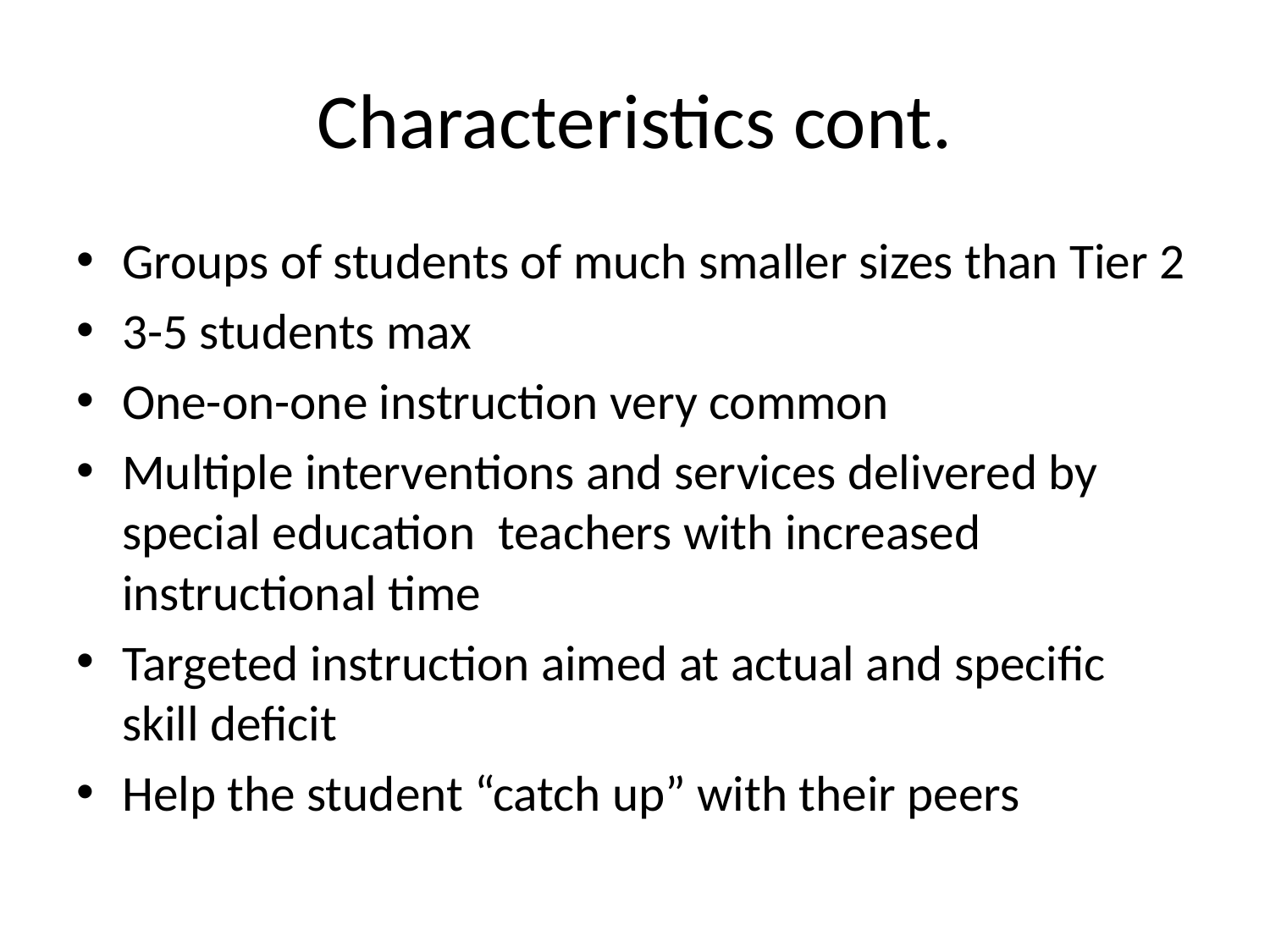

# Characteristics cont.
Groups of students of much smaller sizes than Tier 2
3-5 students max
One-on-one instruction very common
Multiple interventions and services delivered by special education  teachers with increased instructional time
Targeted instruction aimed at actual and specific skill deficit
Help the student “catch up” with their peers